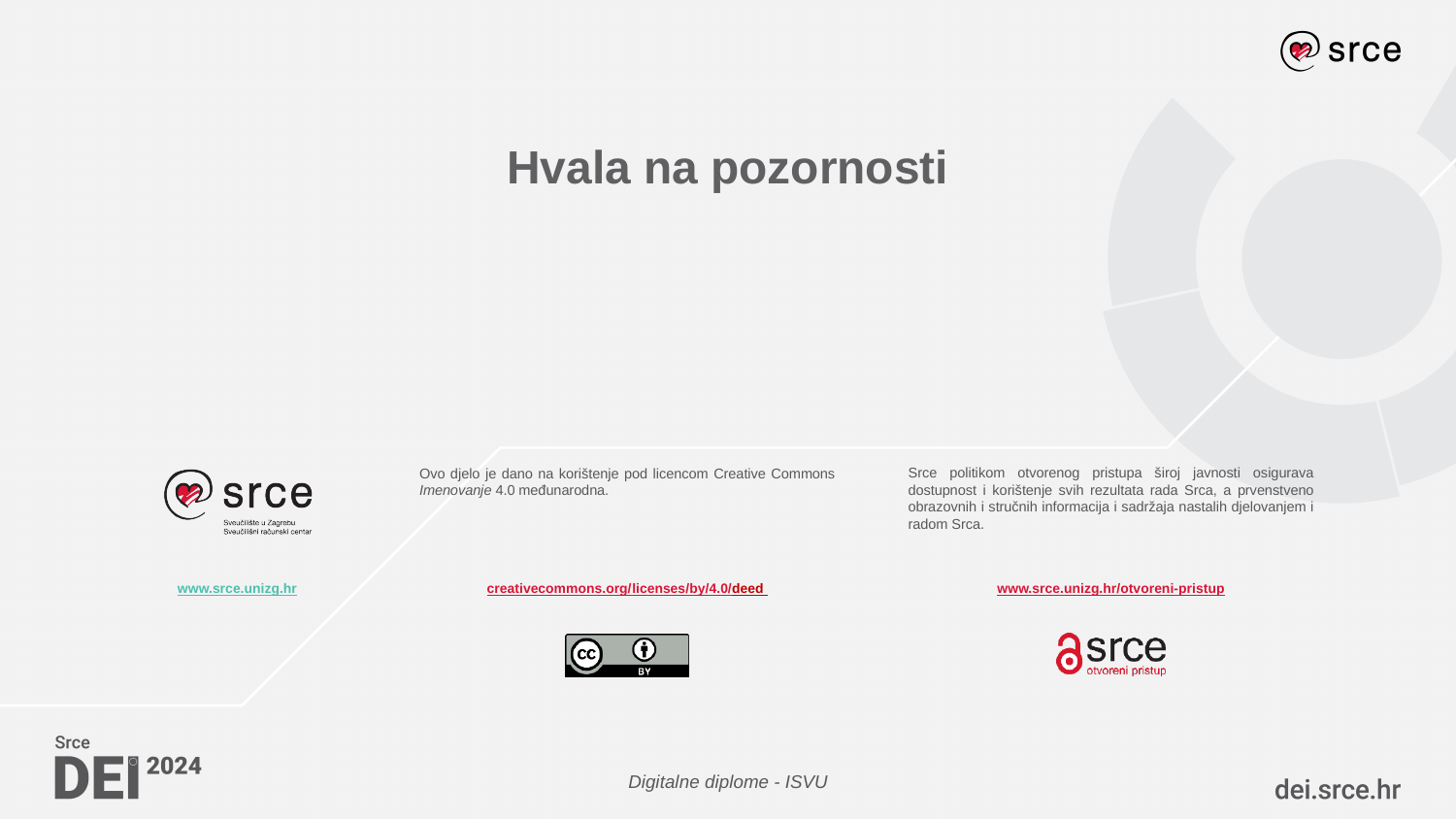

# Hvala na pozornosti

Digitalne diplome - ISVU